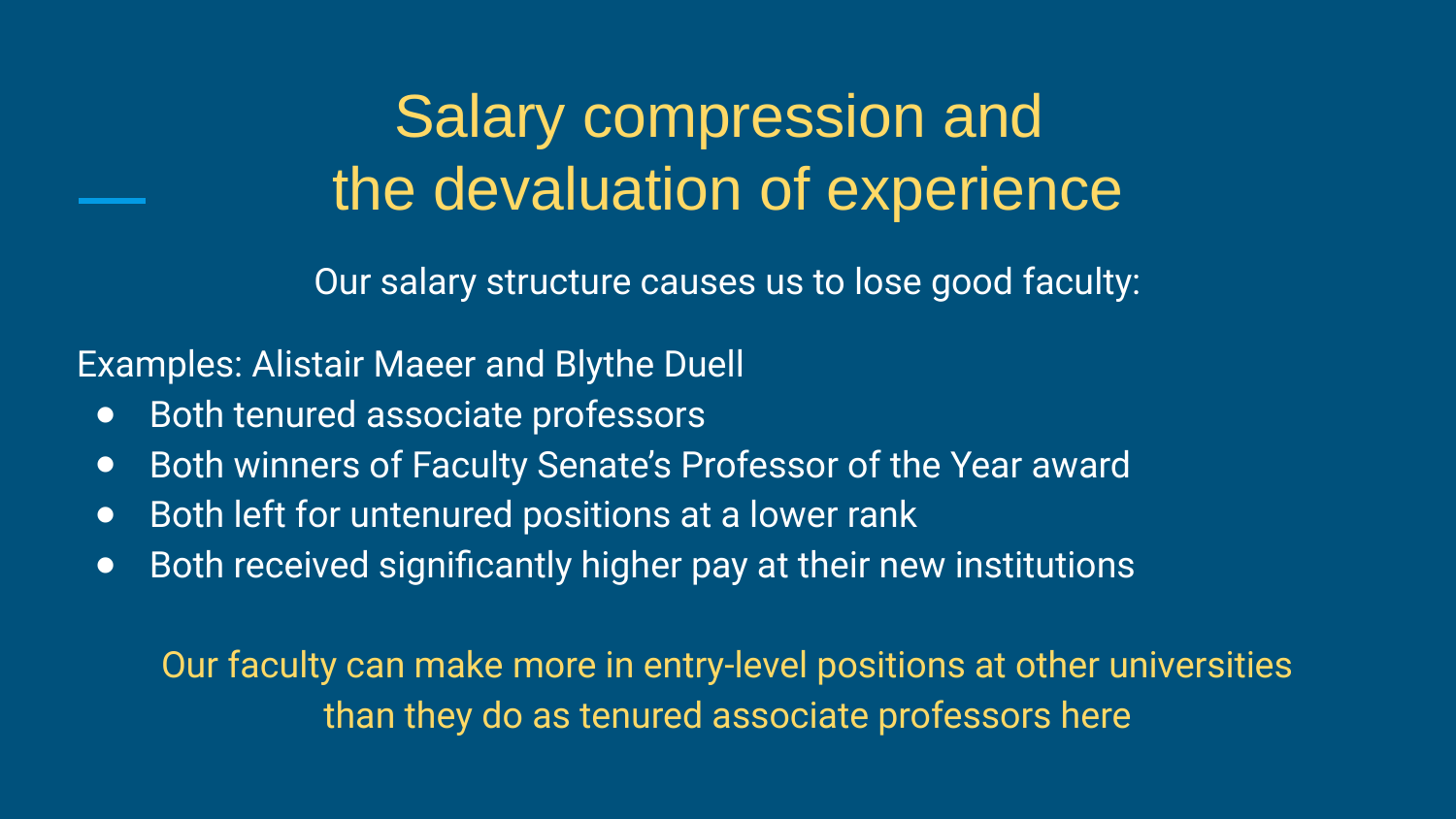

# Salary compression and
the devaluation of experience
Our salary structure causes us to lose good faculty:
Examples: Alistair Maeer and Blythe Duell
Both tenured associate professors
Both winners of Faculty Senate’s Professor of the Year award
Both left for untenured positions at a lower rank
Both received significantly higher pay at their new institutions

Our faculty can make more in entry-level positions at other universities
than they do as tenured associate professors here